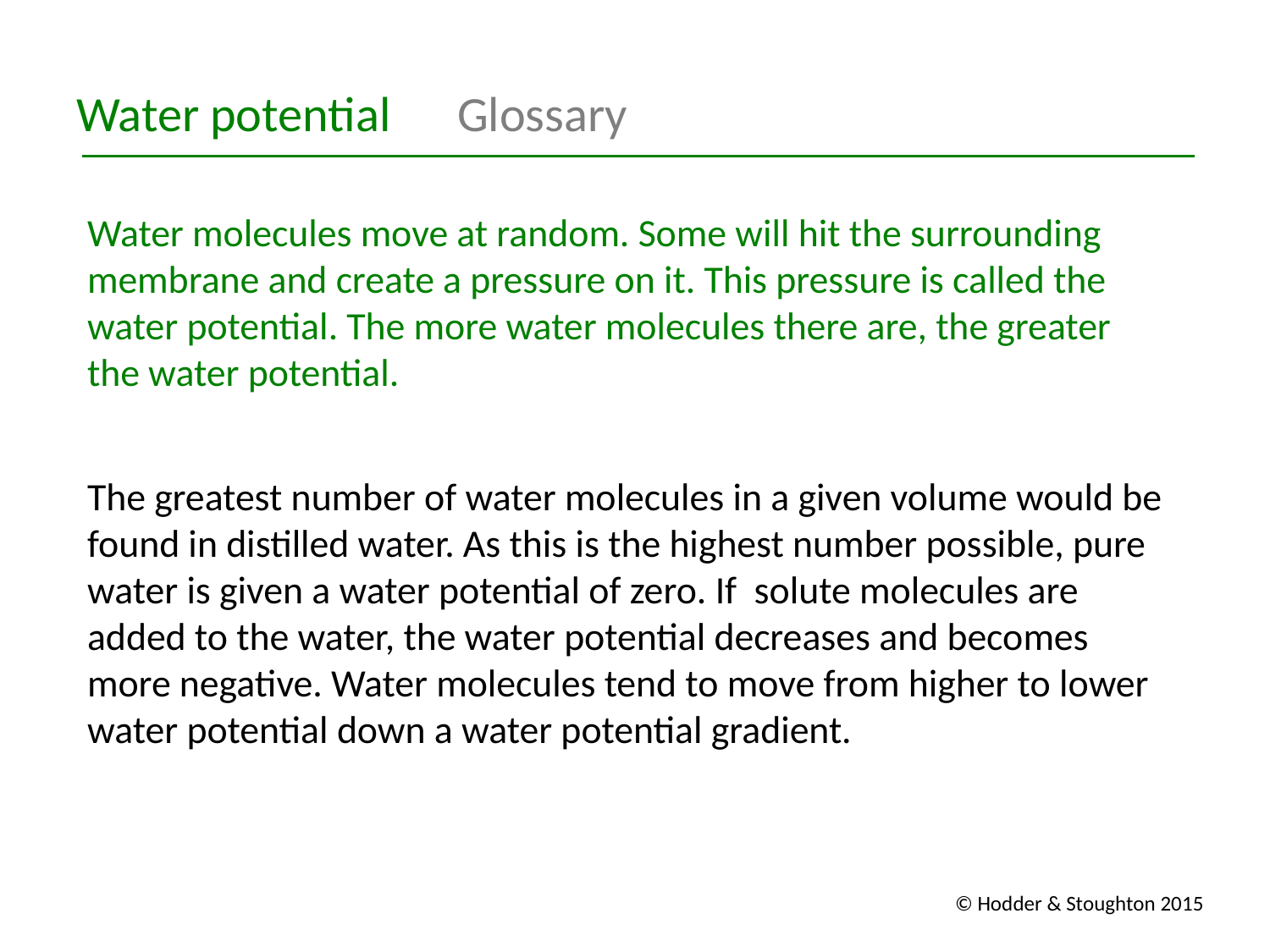

Water potential	Glossary
Water molecules move at random. Some will hit the surrounding membrane and create a pressure on it. This pressure is called the water potential. The more water molecules there are, the greater the water potential.
The greatest number of water molecules in a given volume would be found in distilled water. As this is the highest number possible, pure water is given a water potential of zero. If  solute molecules are added to the water, the water potential decreases and becomes more negative. Water molecules tend to move from higher to lower water potential down a water potential gradient.
© Hodder & Stoughton 2015